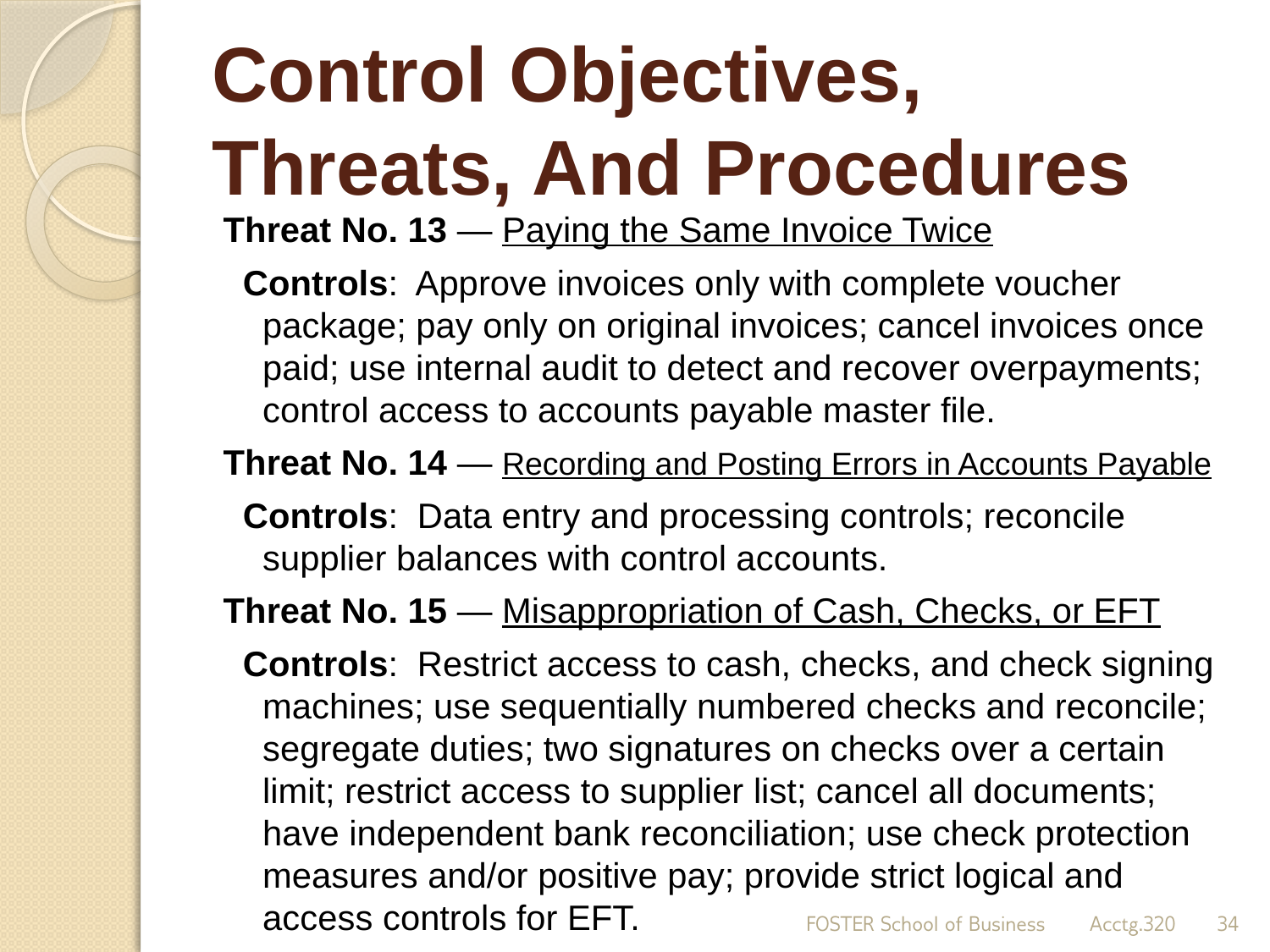

# Control Objectives, Threats, And Procedures
Threat No. 13 — Paying the Same Invoice Twice
  Controls:  Approve invoices only with complete voucher package; pay only on original invoices; cancel invoices once paid; use internal audit to detect and recover overpayments; control access to accounts payable master file.
Threat No. 14 — Recording and Posting Errors in Accounts Payable
  Controls:  Data entry and processing controls; reconcile supplier balances with control accounts.
Threat No. 15 — Misappropriation of Cash, Checks, or EFT
  Controls:  Restrict access to cash, checks, and check signing machines; use sequentially numbered checks and reconcile; segregate duties; two signatures on checks over a certain limit; restrict access to supplier list; cancel all documents; have independent bank reconciliation; use check protection measures and/or positive pay; provide strict logical and access controls for EFT.

FOSTER School of Business       Acctg.320
34